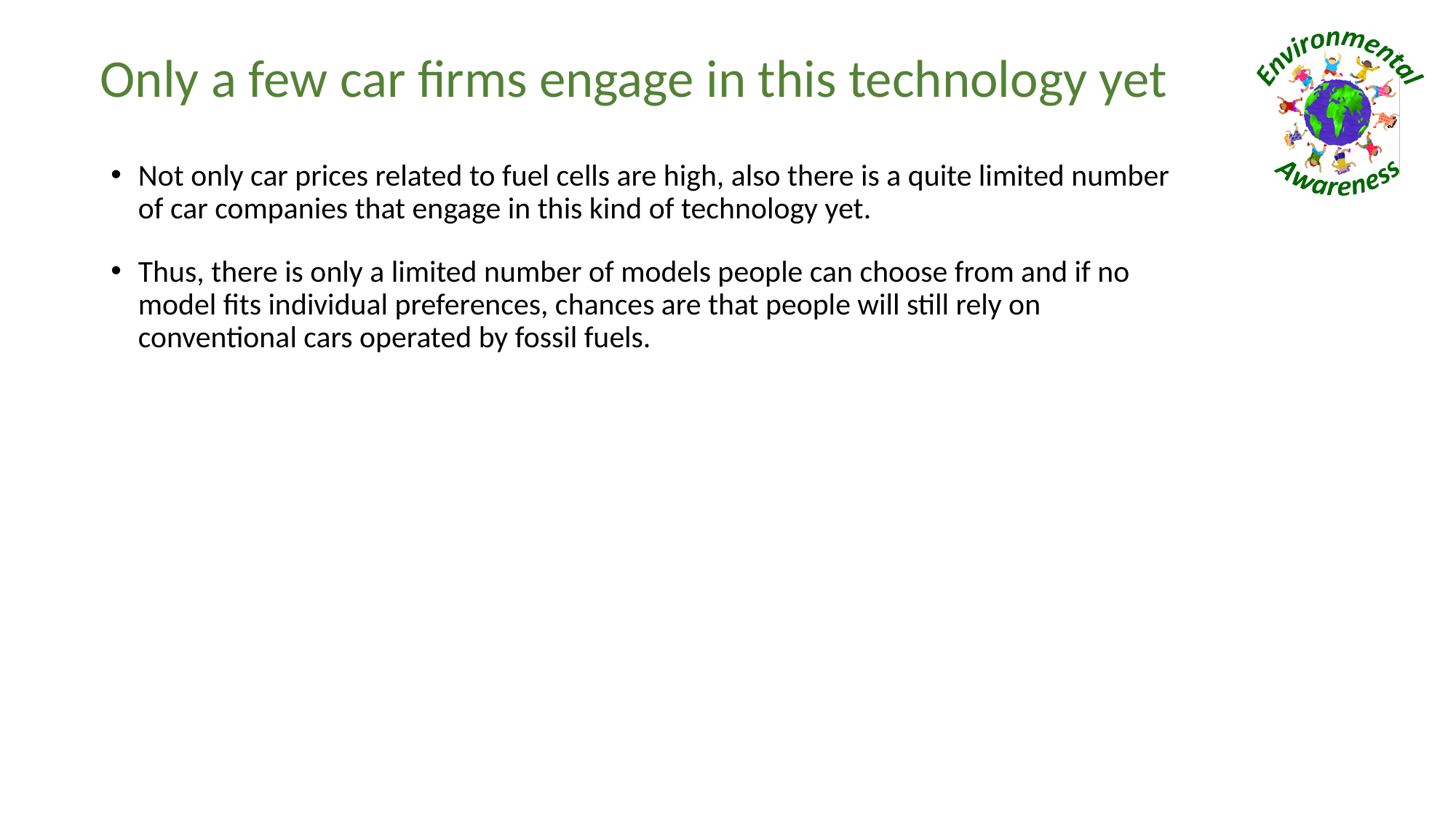

# Only a few car firms engage in this technology yet
Not only car prices related to fuel cells are high, also there is a quite limited number of car companies that engage in this kind of technology yet.
Thus, there is only a limited number of models people can choose from and if no model fits individual preferences, chances are that people will still rely on conventional cars operated by fossil fuels.